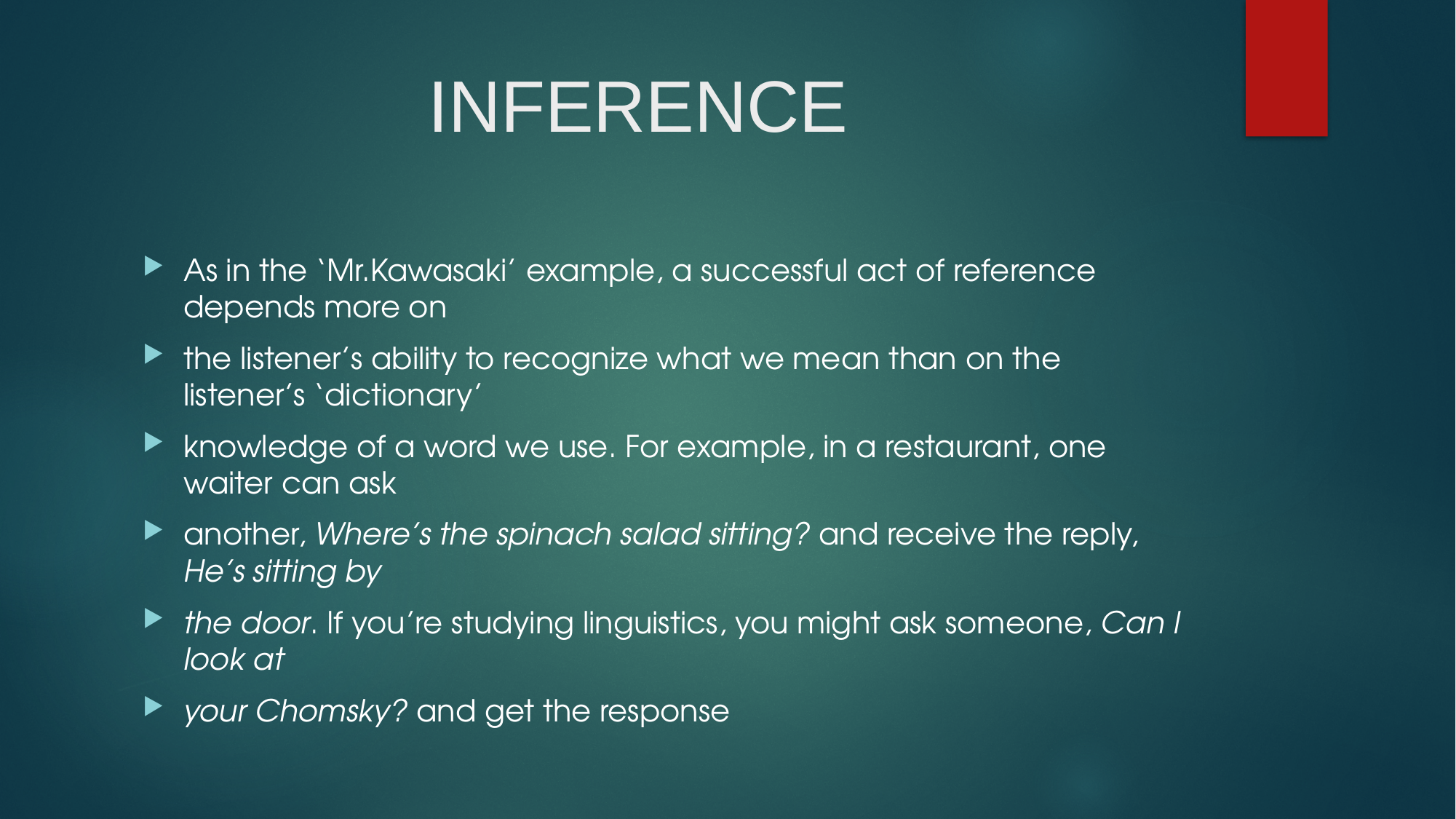

# INFERENCE
As in the ‘Mr.Kawasaki’ example, a successful act of reference depends more on
the listener’s ability to recognize what we mean than on the listener’s ‘dictionary’
knowledge of a word we use. For example, in a restaurant, one waiter can ask
another, Where’s the spinach salad sitting? and receive the reply, He’s sitting by
the door. If you’re studying linguistics, you might ask someone, Can I look at
your Chomsky? and get the response